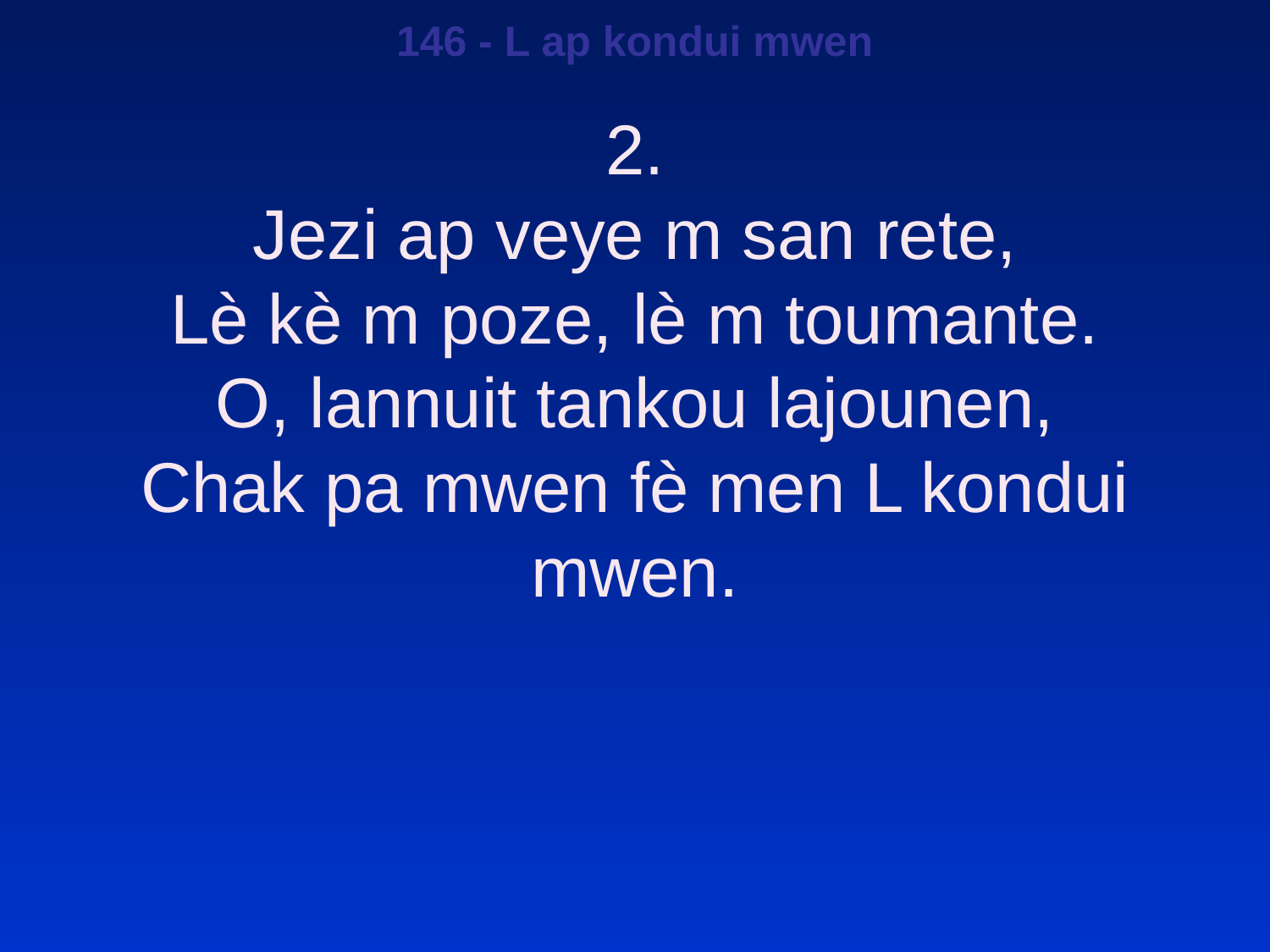

146 - L ap kondui mwen
2.
Jezi ap veye m san rete,
Lè kè m poze, lè m toumante.
O, lannuit tankou lajounen,
Chak pa mwen fè men L kondui mwen.